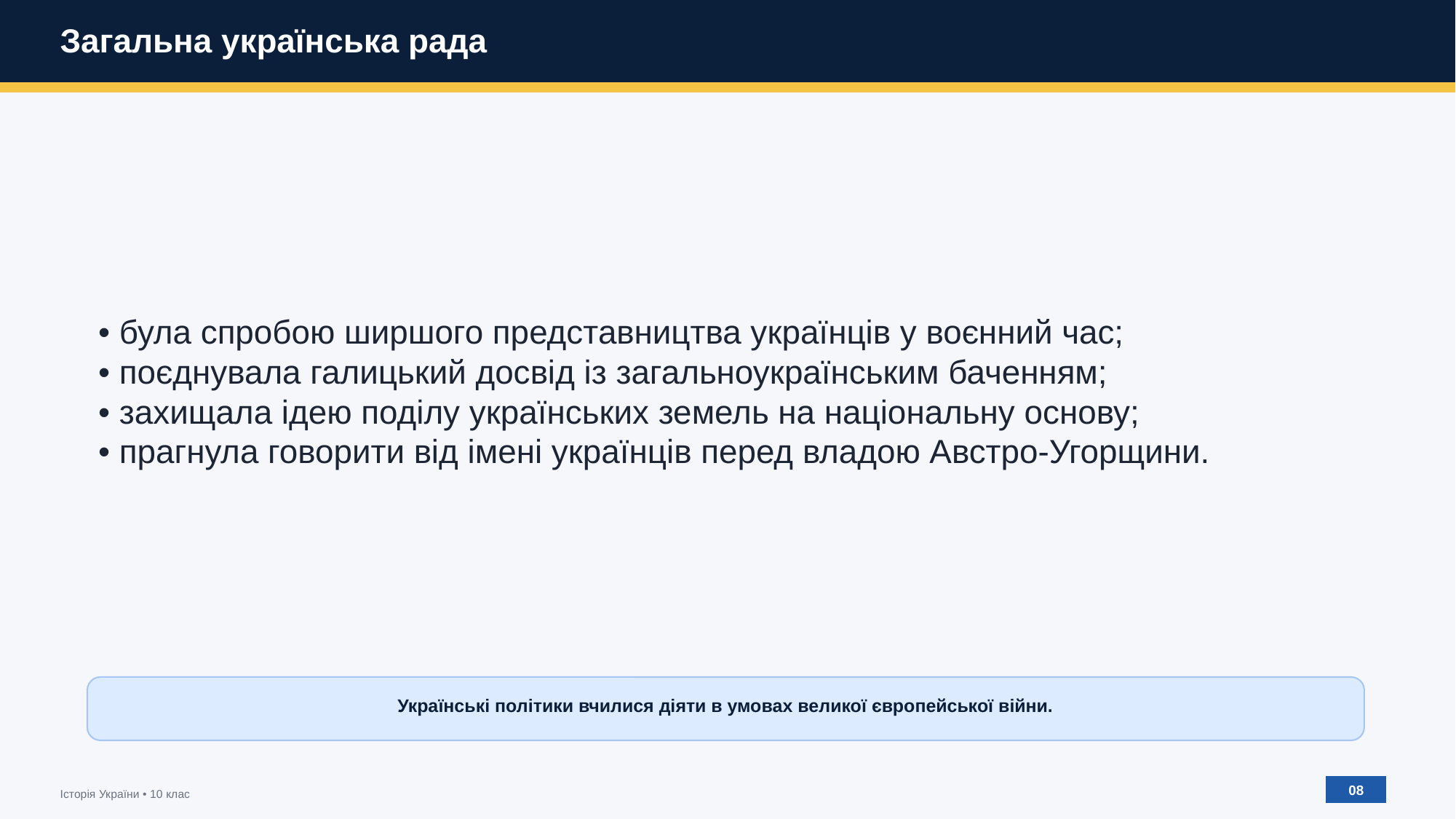

Загальна українська рада

• була спробою ширшого представництва українців у воєнний час;
• поєднувала галицький досвід із загальноукраїнським баченням;
• захищала ідею поділу українських земель на національну основу;
• прагнула говорити від імені українців перед владою Австро-Угорщини.

Українські політики вчилися діяти в умовах великої європейської війни.
08
Історія України • 10 клас